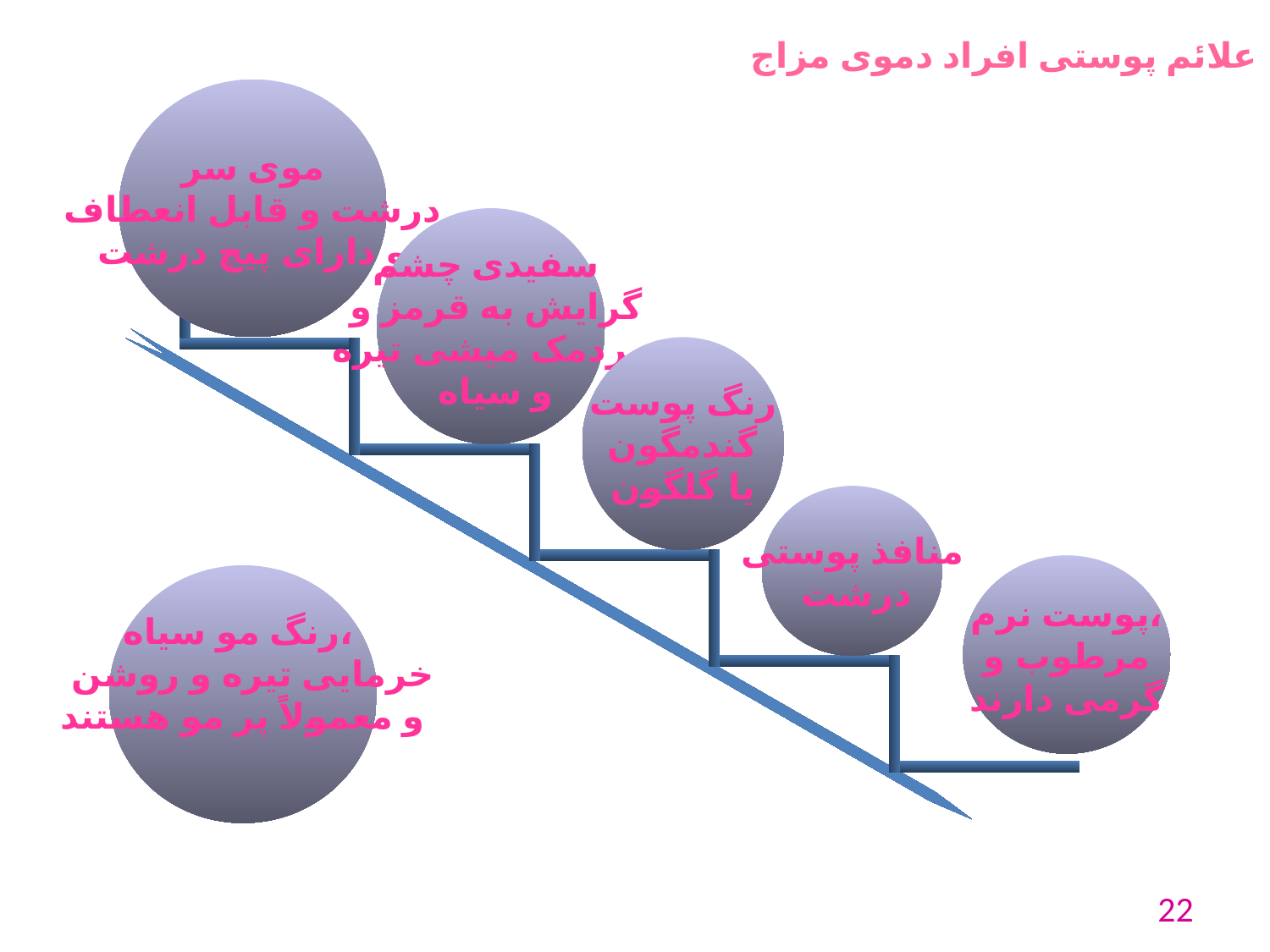

# علائم پوستی افراد دموی مزاج
موی سر
درشت و قابل انعطاف
و دارای پیچ درشت
سفیدی چشم
 گرایش به قرمز و
مردمک میشی تیره
 و سیاه

رنگ پوست
گندمگون
یا گلگون

منافذ پوستی
 درشت

پوست نرم،
 مرطوب و
گرمی دارند
رنگ مو سیاه،
  خرمایی تیره و روشن
و معمولاً پر مو هستند

22